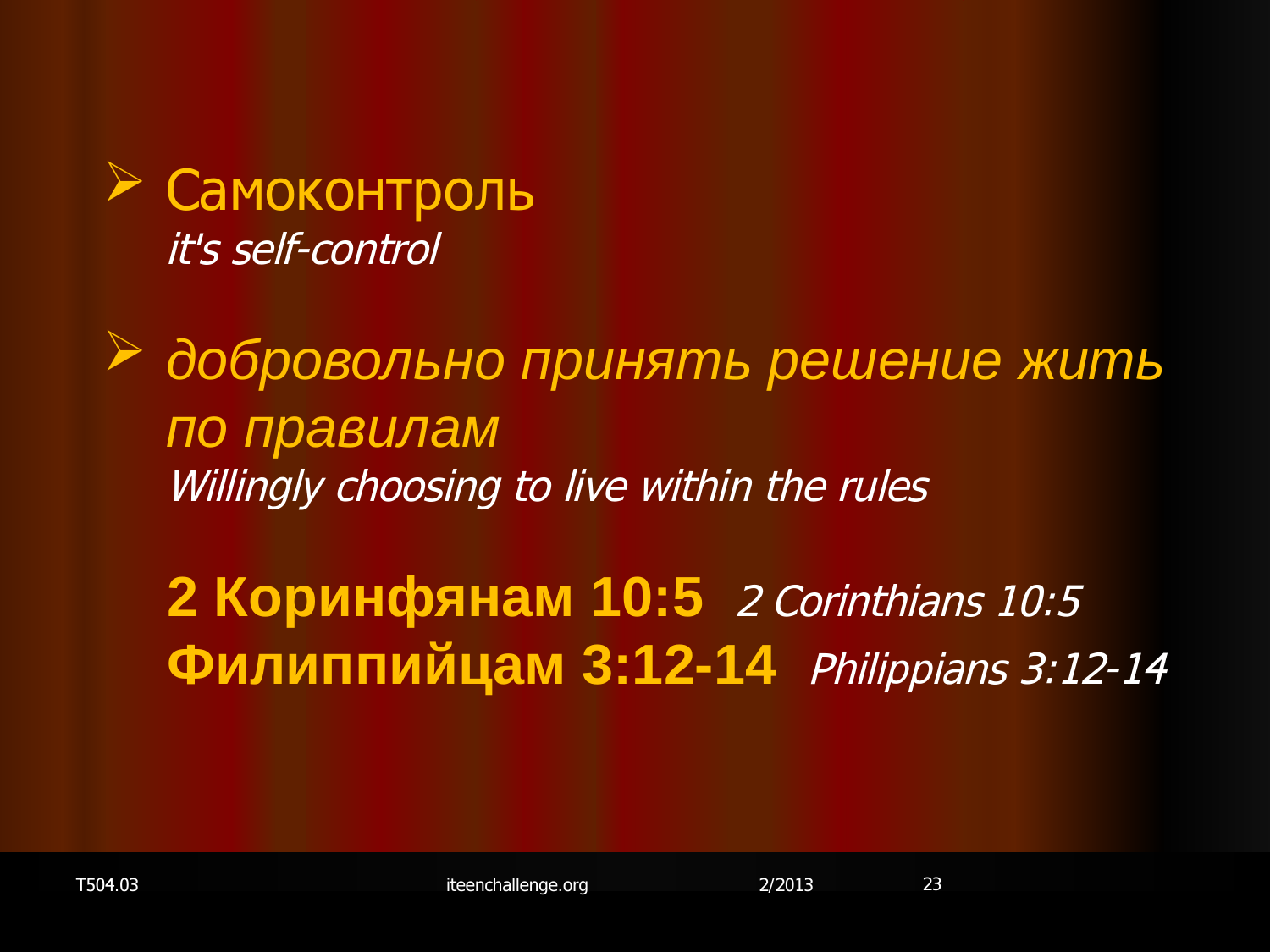

Самоконтроль
it's self-control

добровольно принять решение жить по правилам
Willingly choosing to live within the rules

2 Коринфянам 10:5  2 Corinthians 10:5  Филиппийцам 3:12-14  Philippians 3:12-14
23
T504.03
iteenchallenge.org                               2/2013